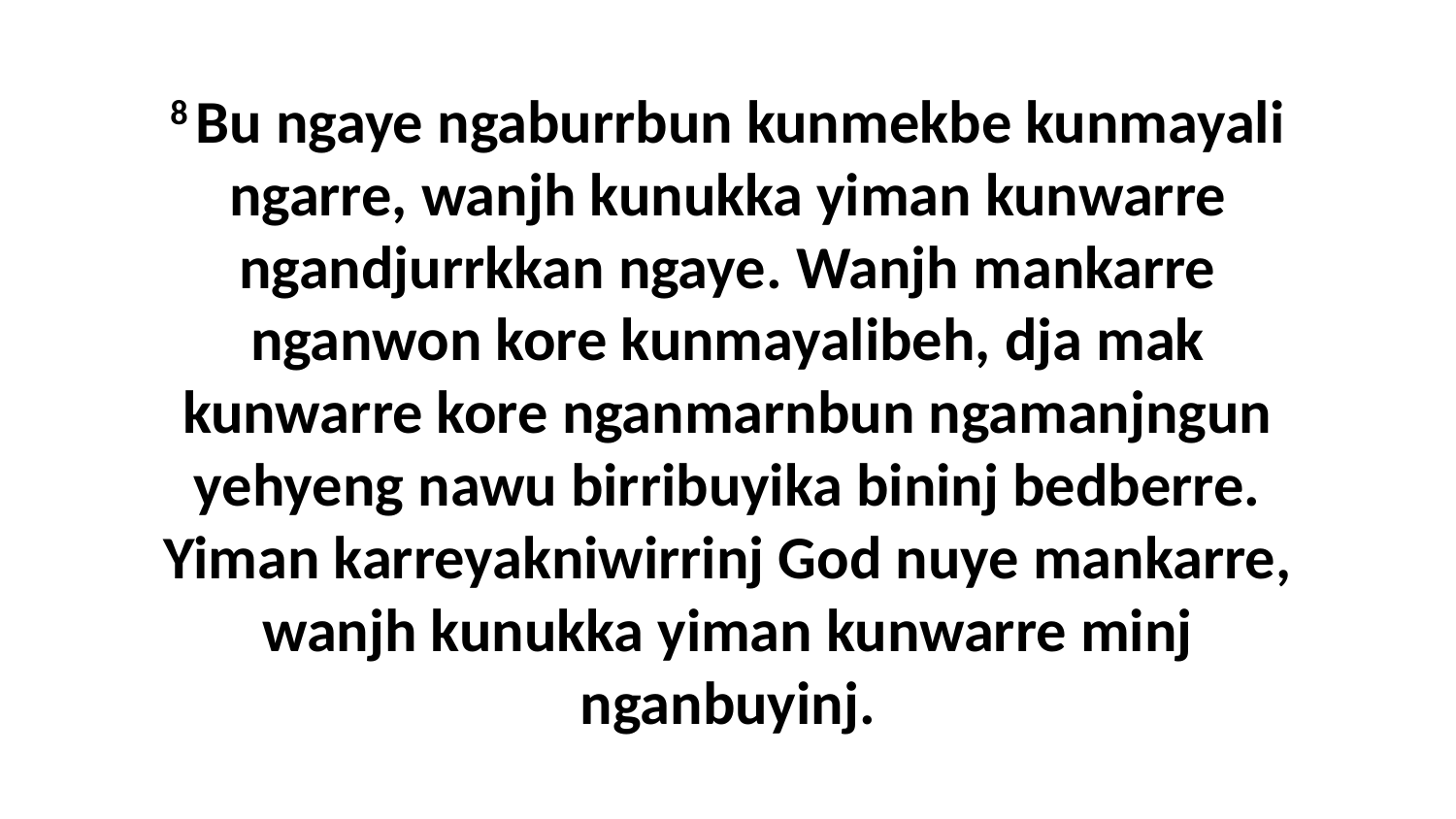

8 Bu ngaye ngaburrbun kunmekbe kunmayali ngarre, wanjh kunukka yiman kunwarre ngandjurrkkan ngaye. Wanjh mankarre nganwon kore kunmayalibeh, dja mak kunwarre kore nganmarnbun ngamanjngun yehyeng nawu birribuyika bininj bedberre. Yiman karreyakniwirrinj God nuye mankarre, wanjh kunukka yiman kunwarre minj nganbuyinj.